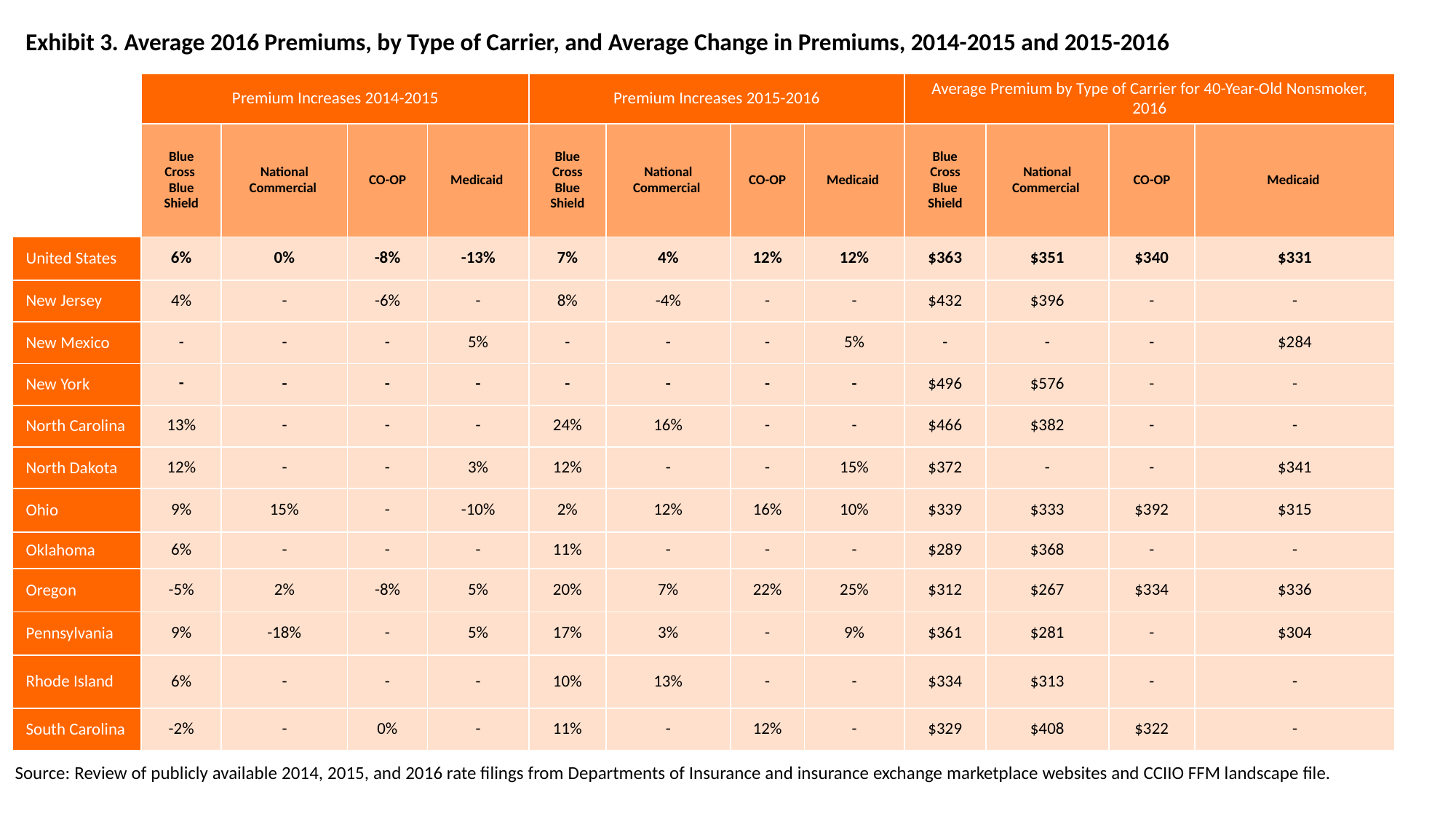

# Exhibit 3. Average 2016 Premiums, by Type of Carrier, and Average Change in Premiums, 2014-2015 and 2015-2016
|  | Premium Increases 2014-2015 |  |  |  | Premium Increases 2015-2016 |  |  |  | Average Premium by Type of Carrier for 40-Year-Old Nonsmoker, 2016 |  |  |  |
| --- | --- | --- | --- | --- | --- | --- | --- | --- | --- | --- | --- | --- |
|  | Blue Cross Blue Shield | National Commercial | CO-OP | Medicaid | Blue Cross Blue Shield | National Commercial | CO-OP | Medicaid | Blue Cross Blue Shield | National Commercial | CO-OP | Medicaid |
| United States | 6% | 0% | -8% | -13% | 7% | 4% | 12% | 12% | $363 | $351 | $340 | $331 |
| New Jersey | 4% | - | -6% | - | 8% | -4% | - | - | $432 | $396 | - | - |
| New Mexico | - | - | - | 5% | - | - | - | 5% | - | - | - | $284 |
| New York | - | - | - | - | - | - | - | - | $496 | $576 | - | - |
| North Carolina | 13% | - | - | - | 24% | 16% | - | - | $466 | $382 | - | - |
| North Dakota | 12% | - | - | 3% | 12% | - | - | 15% | $372 | - | - | $341 |
| Ohio | 9% | 15% | - | -10% | 2% | 12% | 16% | 10% | $339 | $333 | $392 | $315 |
| Oklahoma | 6% | - | - | - | 11% | - | - | - | $289 | $368 | - | - |
| Oregon | -5% | 2% | -8% | 5% | 20% | 7% | 22% | 25% | $312 | $267 | $334 | $336 |
| Pennsylvania | 9% | -18% | - | 5% | 17% | 3% | - | 9% | $361 | $281 | - | $304 |
| Rhode Island | 6% | - | - | - | 10% | 13% | - | - | $334 | $313 | - | - |
| South Carolina | -2% | - | 0% | - | 11% | - | 12% | - | $329 | $408 | $322 | - |
Source: Review of publicly available 2014, 2015, and 2016 rate filings from Departments of Insurance and insurance exchange marketplace websites and CCIIO FFM landscape file.